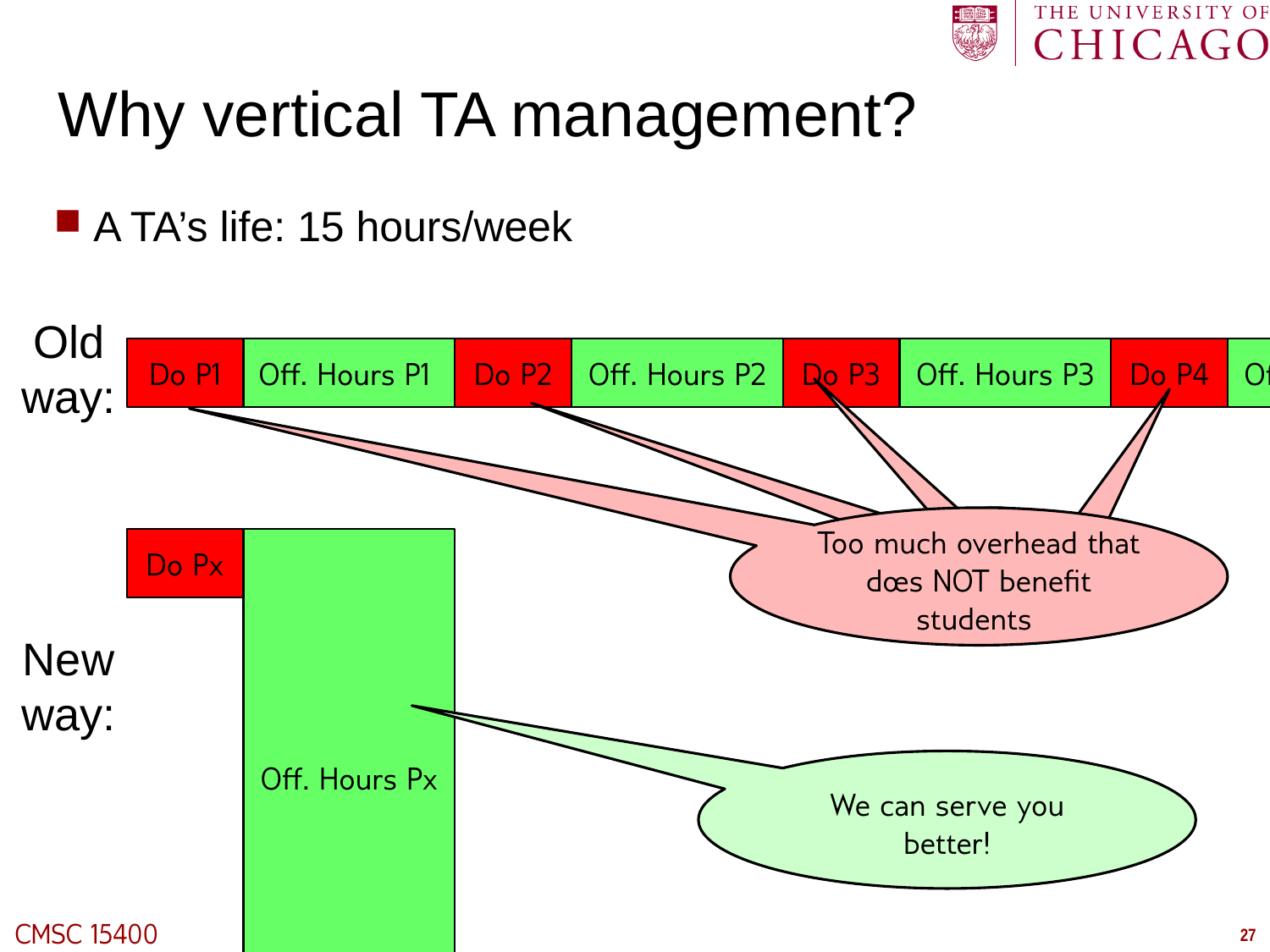

# Why vertical TA management?
A TA’s life: 15 hours/week
Old way:
Do P1
Off. Hours P1
Do P2
Off. Hours P2
Do P3
Off. Hours P3
Do P4
Off. Hours P4
Too much overhead that does NOT benefit students

Do Px
Off. Hours Px
Newway:
We can serve you better!